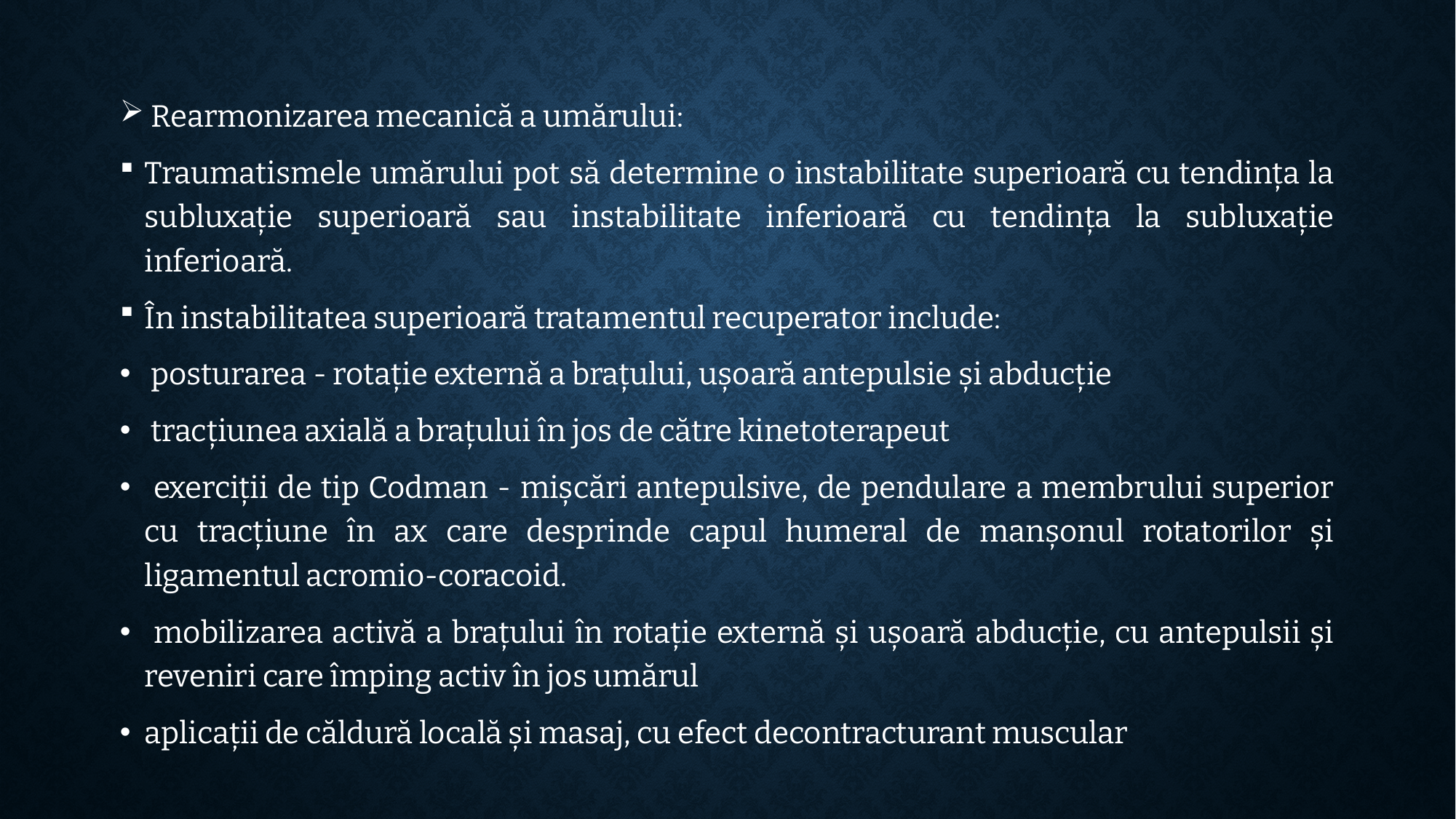

Rearmonizarea mecanică a umărului:
Traumatismele umărului pot să determine o instabilitate superioară cu tendința la subluxație superioară sau instabilitate inferioară cu tendința la subluxație inferioară.
În instabilitatea superioară tratamentul recuperator include:
 posturarea - rotație externă a brațului, ușoară antepulsie și abducție
 tracțiunea axială a brațului în jos de către kinetoterapeut
 exerciții de tip Codman - mișcări antepulsive, de pendulare a membrului superior cu tracțiune în ax care desprinde capul humeral de manșonul rotatorilor și ligamentul acromio-coracoid.
 mobilizarea activă a brațului în rotație externă și ușoară abducție, cu antepulsii și reveniri care împing activ în jos umărul
aplicații de căldură locală și masaj, cu efect decontracturant muscular